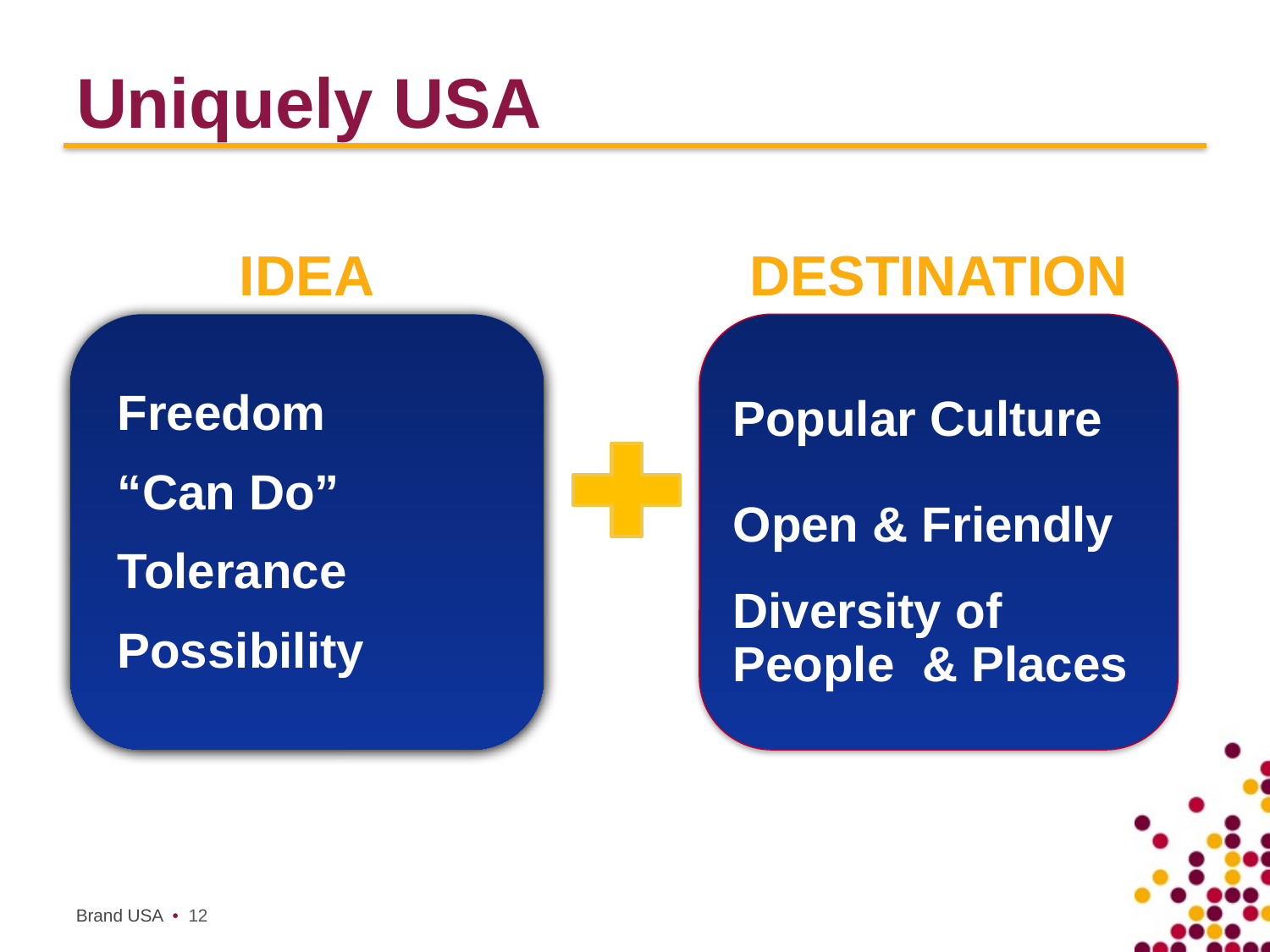

# Uniquely USA
IDEA
DESTINATION

 Freedom
 “Can Do”
 Tolerance
 Possibility

Popular Culture
Open & Friendly

Diversity of     People  & Places